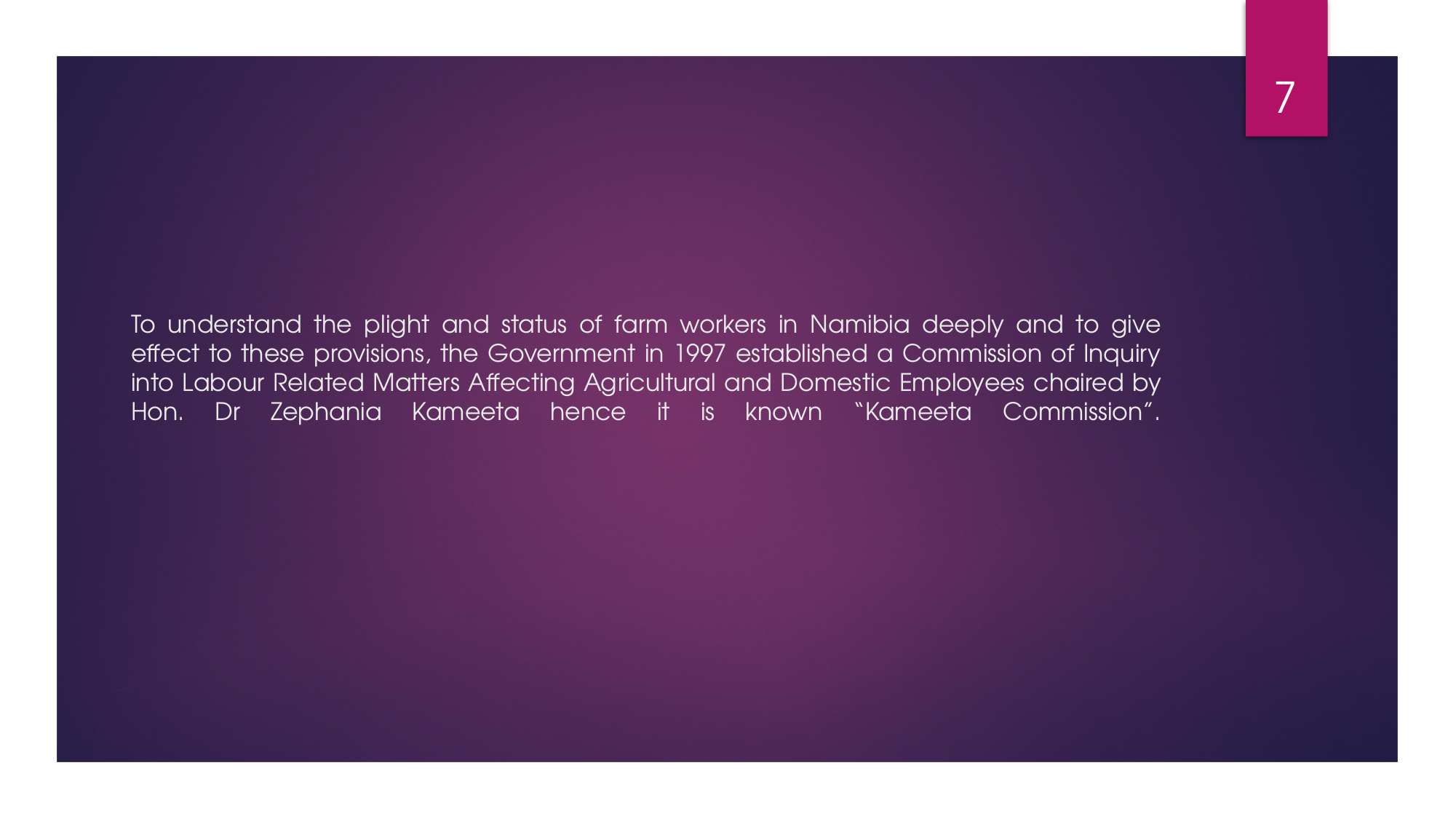

7
# To understand the plight and status of farm workers in Namibia deeply and to give effect to these provisions, the Government in 1997 established a Commission of Inquiry into Labour Related Matters Affecting Agricultural and Domestic Employees chaired by Hon. Dr Zephania Kameeta hence it is known “Kameeta Commission”.